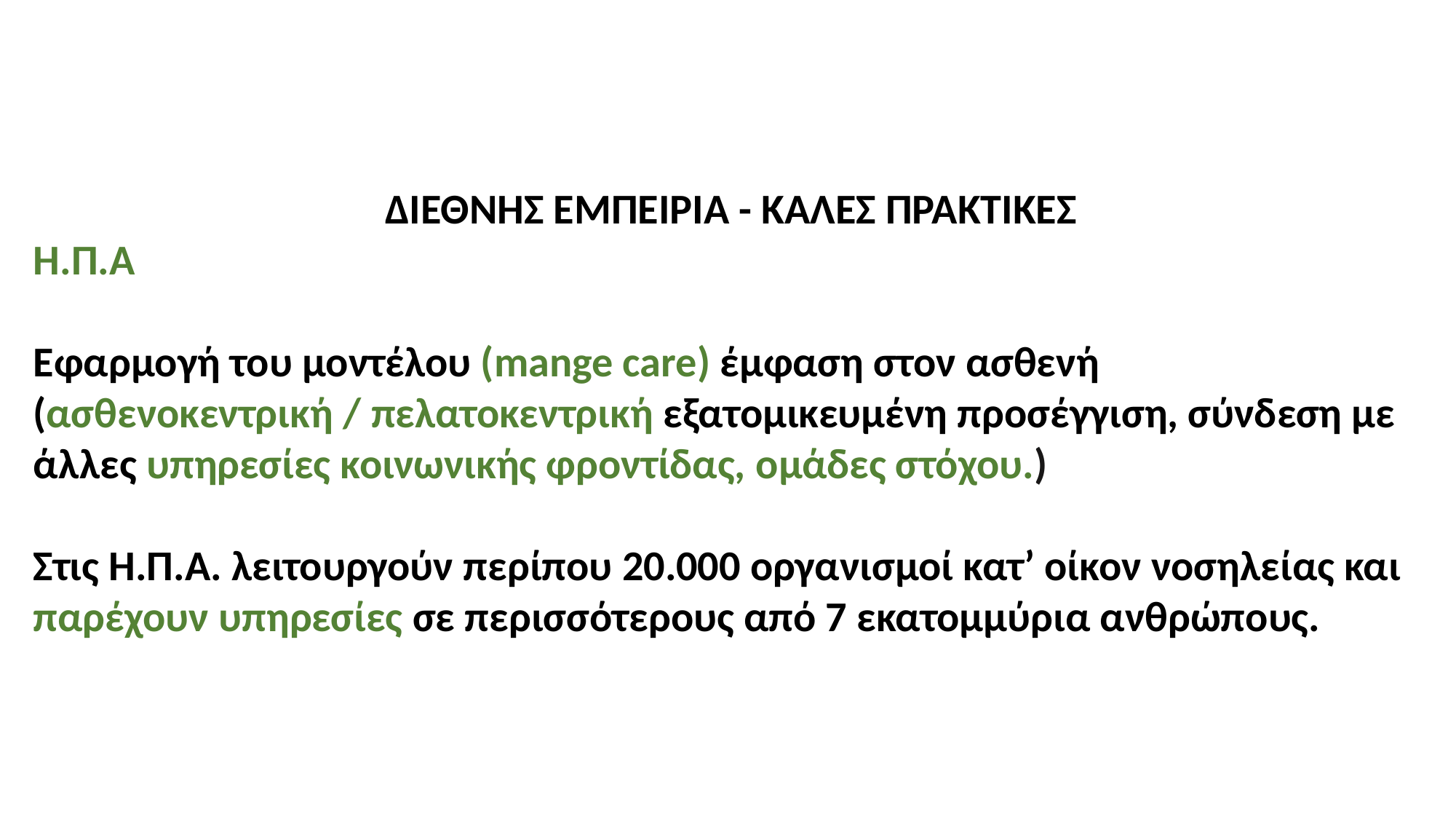

ΔΙΕΘΝΗΣ ΕΜΠΕΙΡΙΑ - ΚΑΛΕΣ ΠΡΑΚΤΙΚΕΣ
Η.Π.Α

Εφαρμογή του μοντέλου (mange care) έμφαση στον ασθενή (ασθενοκεντρική / πελατοκεντρική εξατομικευμένη προσέγγιση, σύνδεση με άλλες υπηρεσίες κοινωνικής φροντίδας, ομάδες στόχου.)

Στις Η.Π.Α. λειτουργούν περίπου 20.000 οργανισμοί κατ’ οίκον νοσηλείας και παρέχουν υπηρεσίες σε περισσότερους από 7 εκατομμύρια ανθρώπους.